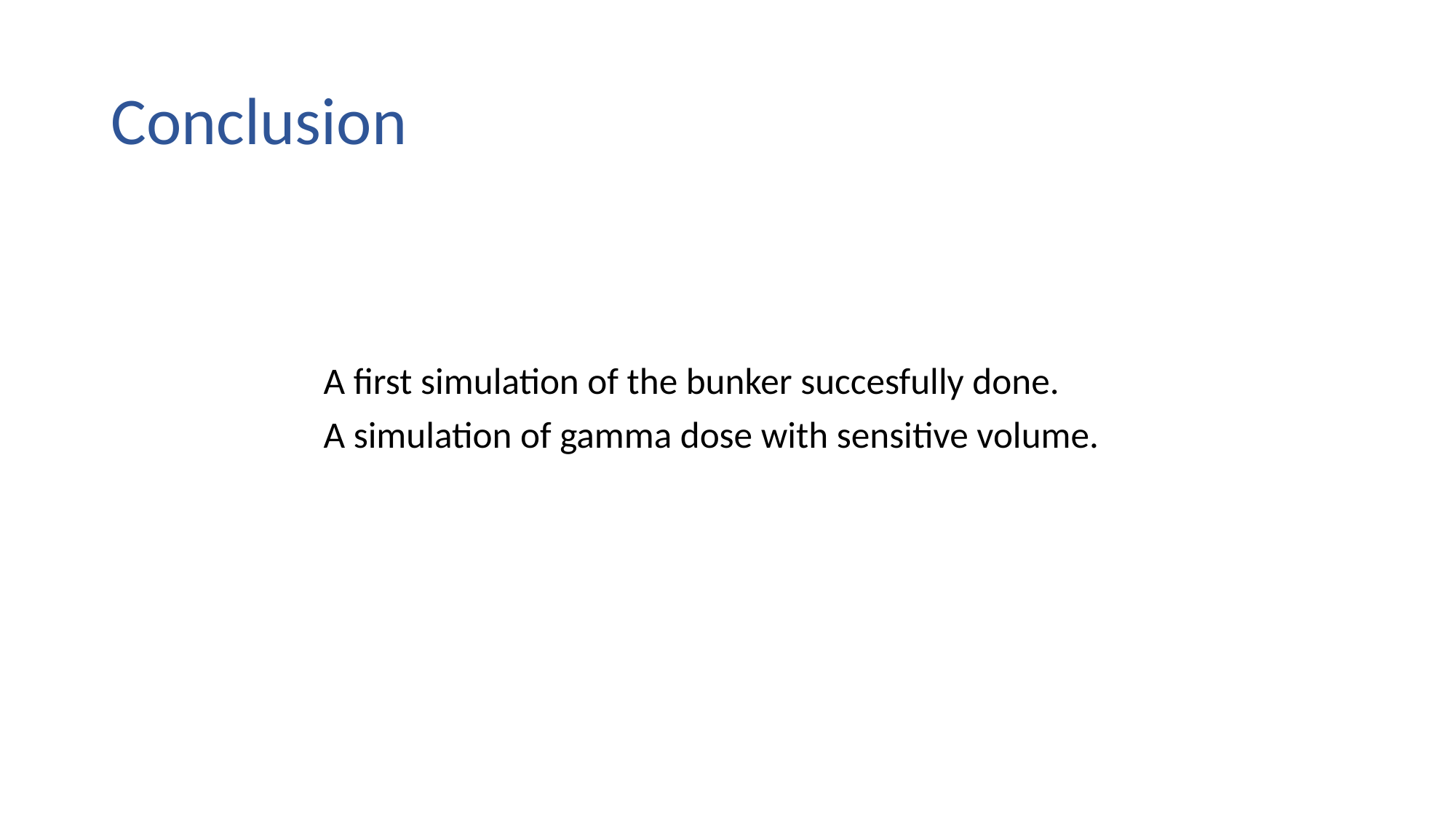

# Conclusion
A first simulation of the bunker succesfully done.
A simulation of gamma dose with sensitive volume.